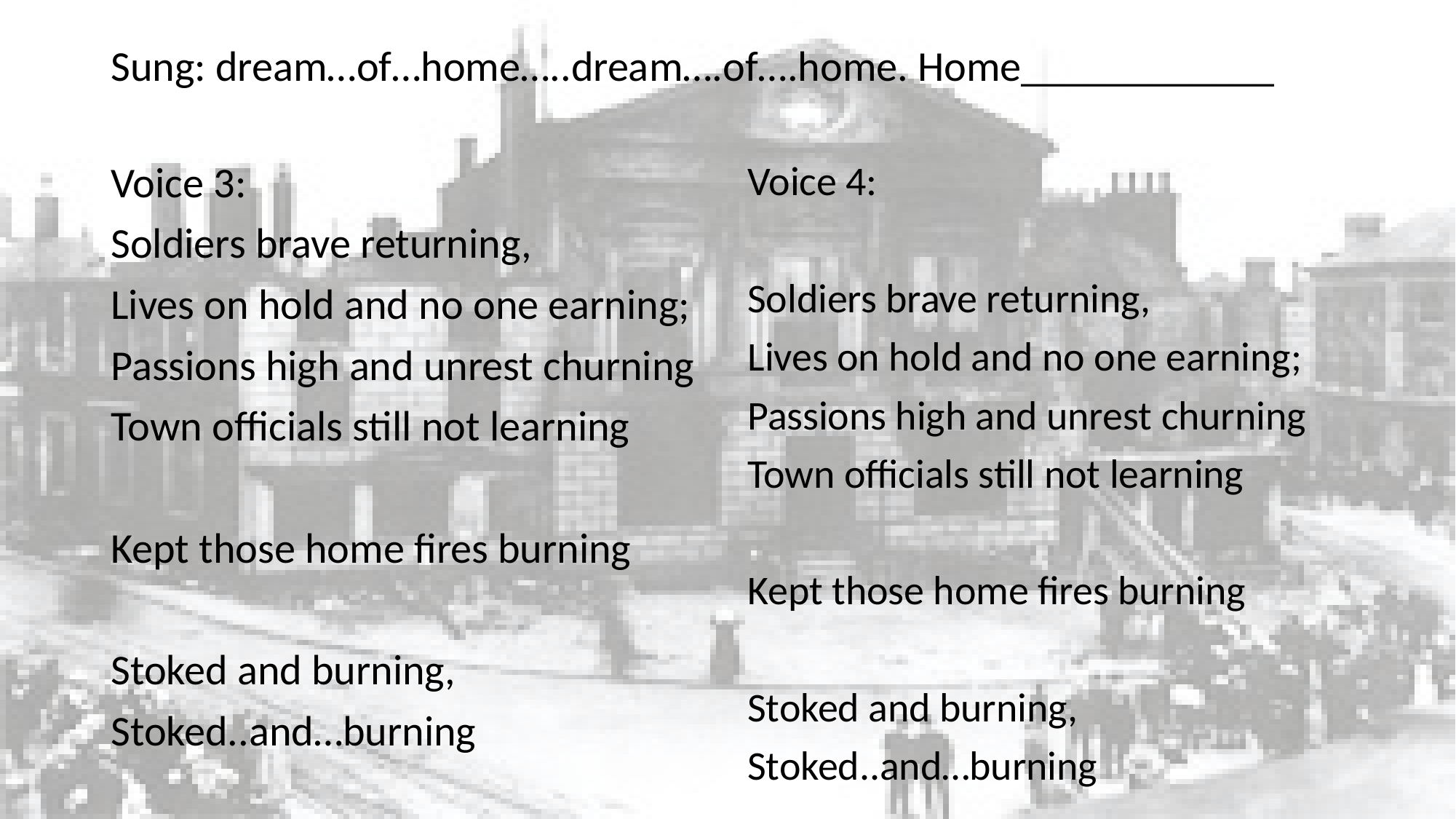

# Sung: dream…of…home…..dream….of….home. Home____________
Voice 3:
Soldiers brave returning,
Lives on hold and no one earning;
Passions high and unrest churning
Town officials still not learning

Kept those home fires burning

Stoked and burning,
Stoked..and…burning
Voice 4:

Soldiers brave returning,
Lives on hold and no one earning;
Passions high and unrest churning
Town officials still not learning

Kept those home fires burning

Stoked and burning,
Stoked..and…burning